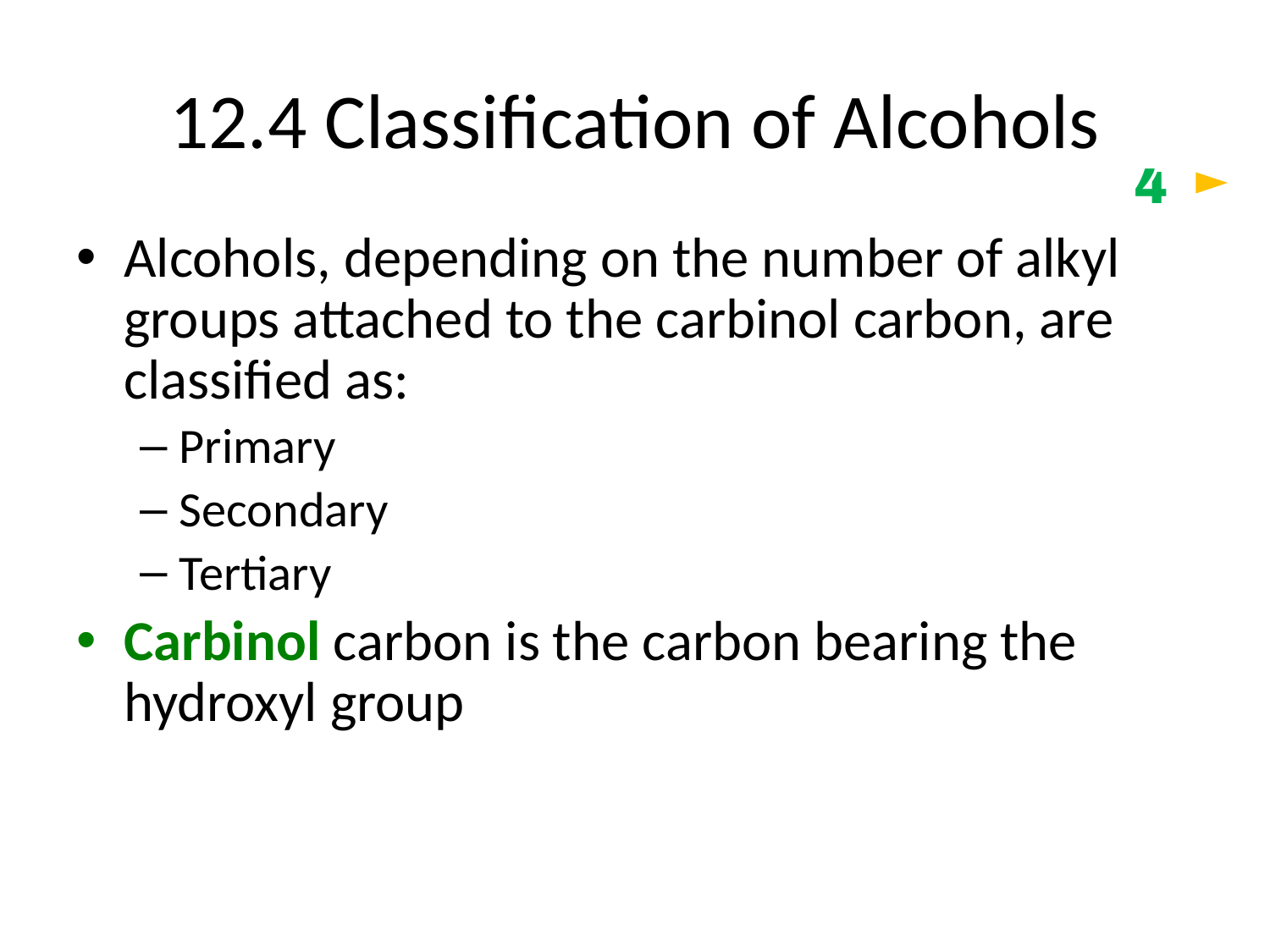

# 12.4 Classification of Alcohols
4

Alcohols, depending on the number of alkyl groups attached to the carbinol carbon, are classified as:
Primary
Secondary
Tertiary
Carbinol carbon is the carbon bearing the hydroxyl group